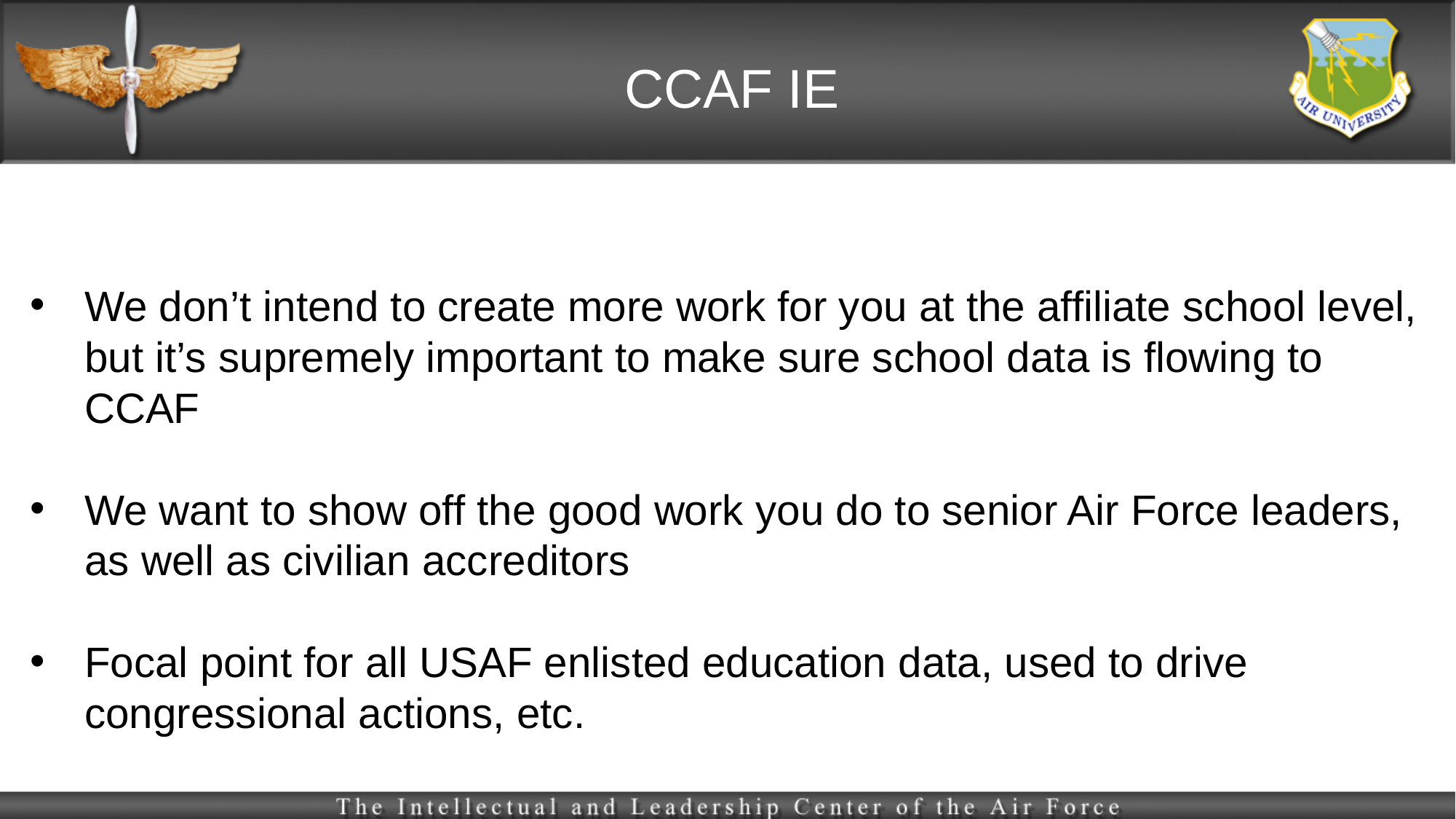

# CCAF IE

We don’t intend to create more work for you at the affiliate school level, but it’s supremely important to make sure school data is flowing to CCAF

We want to show off the good work you do to senior Air Force leaders, as well as civilian accreditors

Focal point for all USAF enlisted education data, used to drive congressional actions, etc.